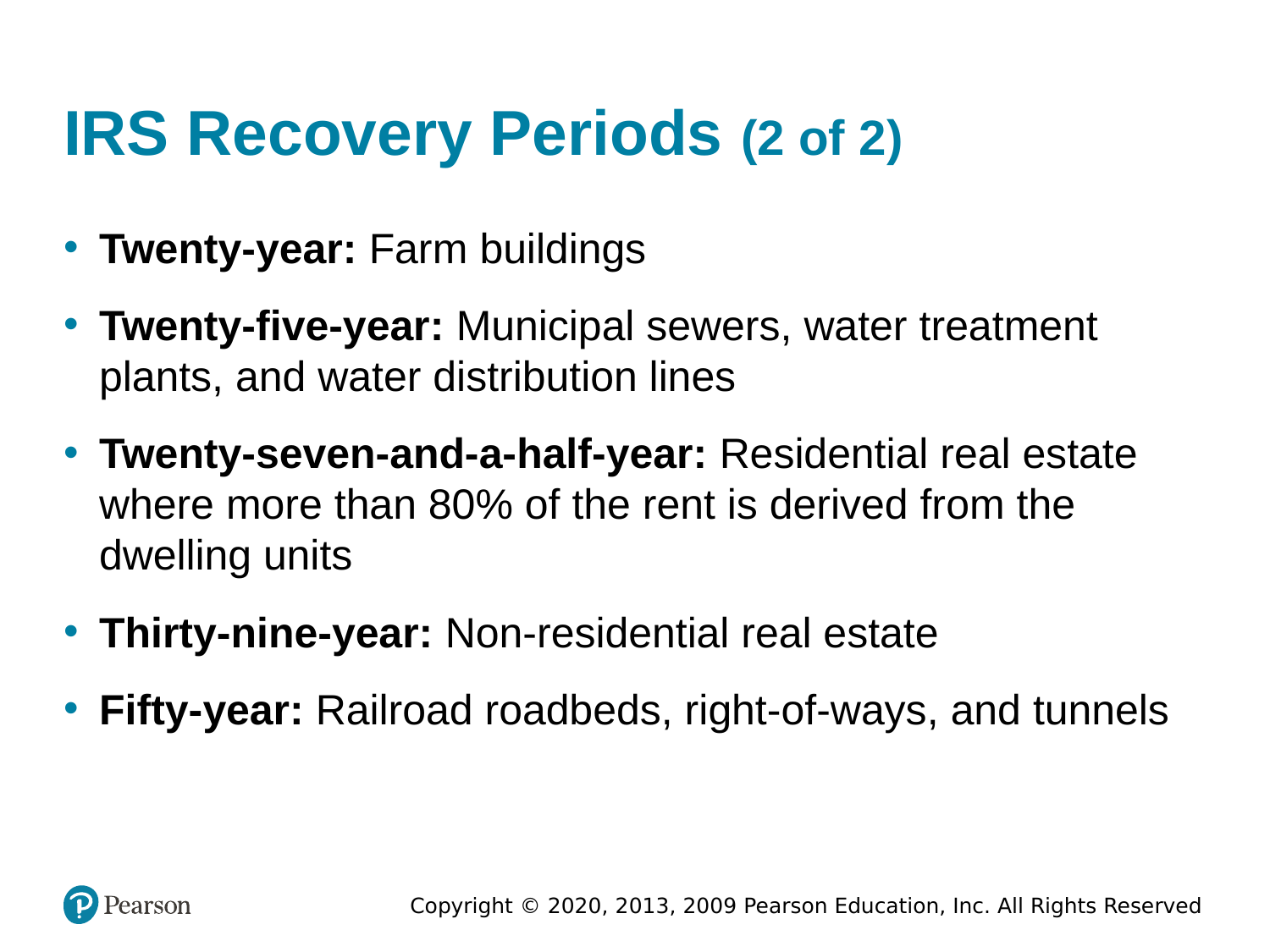

# IRS Recovery Periods (2 of 2)
Twenty-year: Farm buildings
Twenty-five-year: Municipal sewers, water treatment plants, and water distribution lines
Twenty-seven-and-a-half-year: Residential real estate where more than 80% of the rent is derived from the dwelling units
Thirty-nine-year: Non-residential real estate
Fifty-year: Railroad roadbeds, right-of-ways, and tunnels